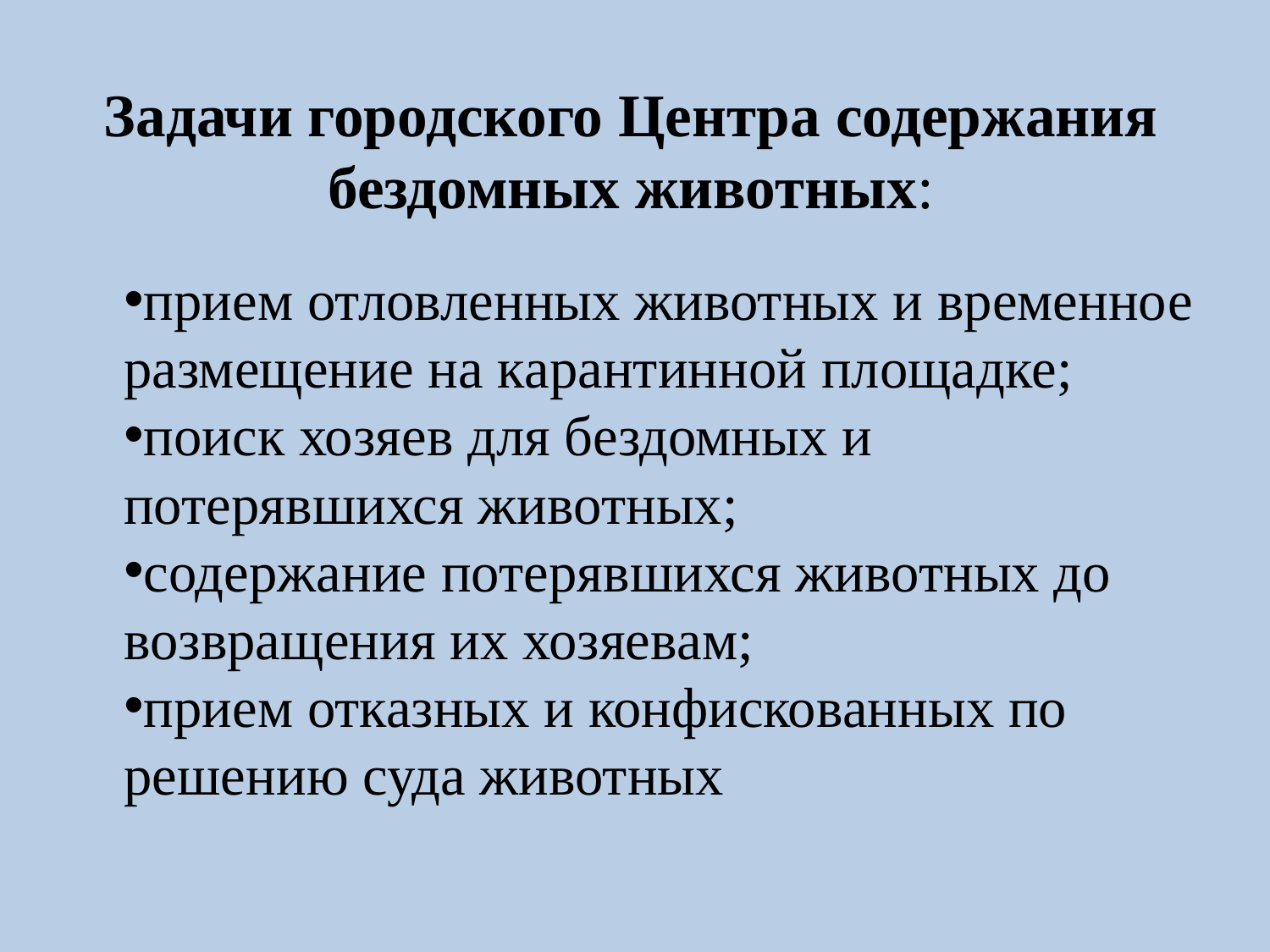

# Задачи городского Центра содержания бездомных животных:
прием отловленных животных и временное размещение на карантинной площадке;
поиск хозяев для бездомных и потерявшихся животных;
содержание потерявшихся животных до возвращения их хозяевам;
прием отказных и конфискованных по решению суда животных